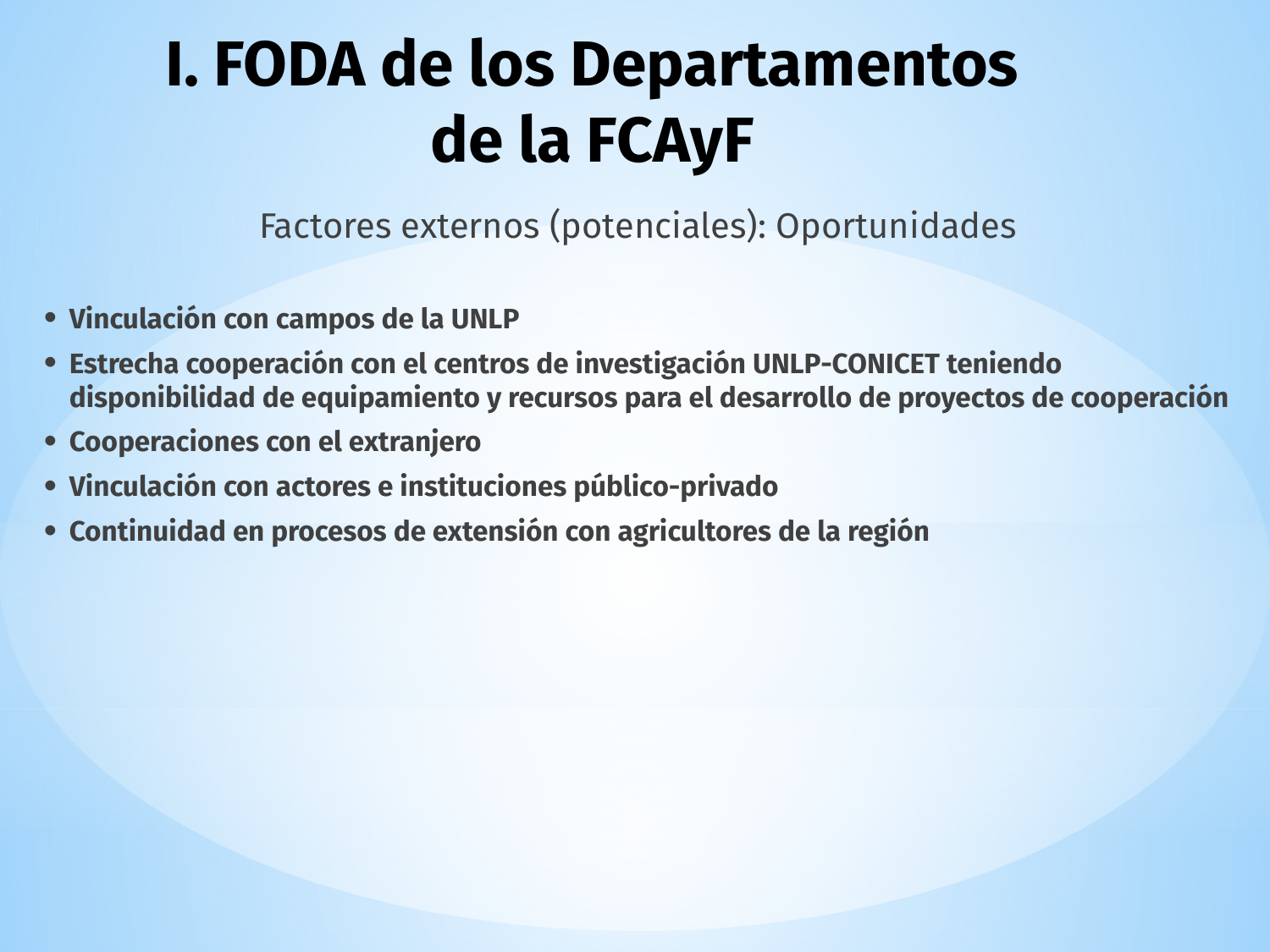

# I. FODA de los Departamentos de la FCAyF
Factores externos (potenciales): Oportunidades

Vinculación con campos de la UNLP
Estrecha cooperación con el centros de investigación UNLP-CONICET teniendo disponibilidad de equipamiento y recursos para el desarrollo de proyectos de cooperación
Cooperaciones con el extranjero
Vinculación con actores e instituciones público-privado
Continuidad en procesos de extensión con agricultores de la región